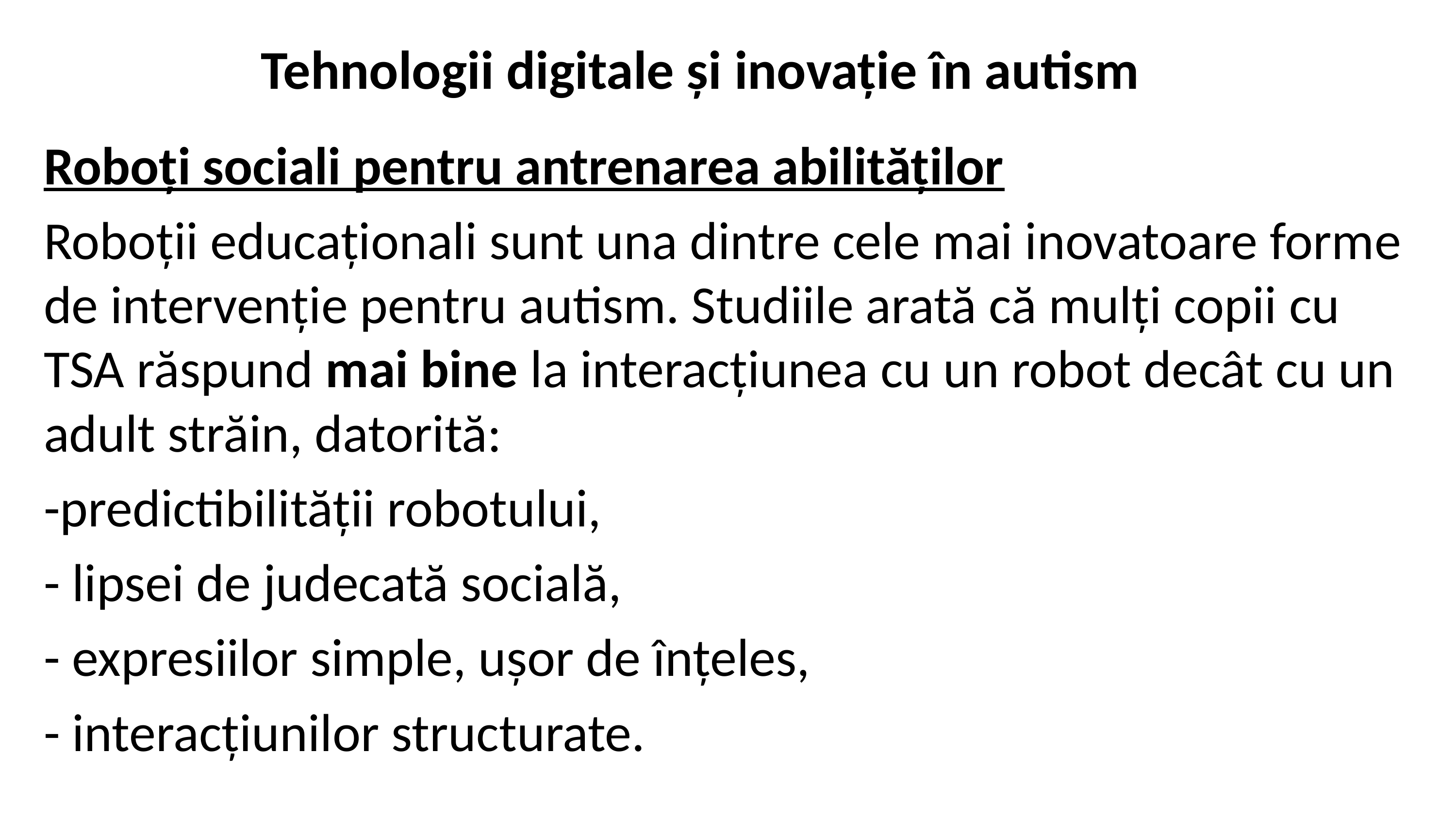

# Tehnologii digitale și inovație în autism
Roboți sociali pentru antrenarea abilităților
Roboții educaționali sunt una dintre cele mai inovatoare forme de intervenție pentru autism. Studiile arată că mulți copii cu TSA răspund mai bine la interacțiunea cu un robot decât cu un adult străin, datorită:
-predictibilității robotului,
- lipsei de judecată socială,
- expresiilor simple, ușor de înțeles,
- interacțiunilor structurate.